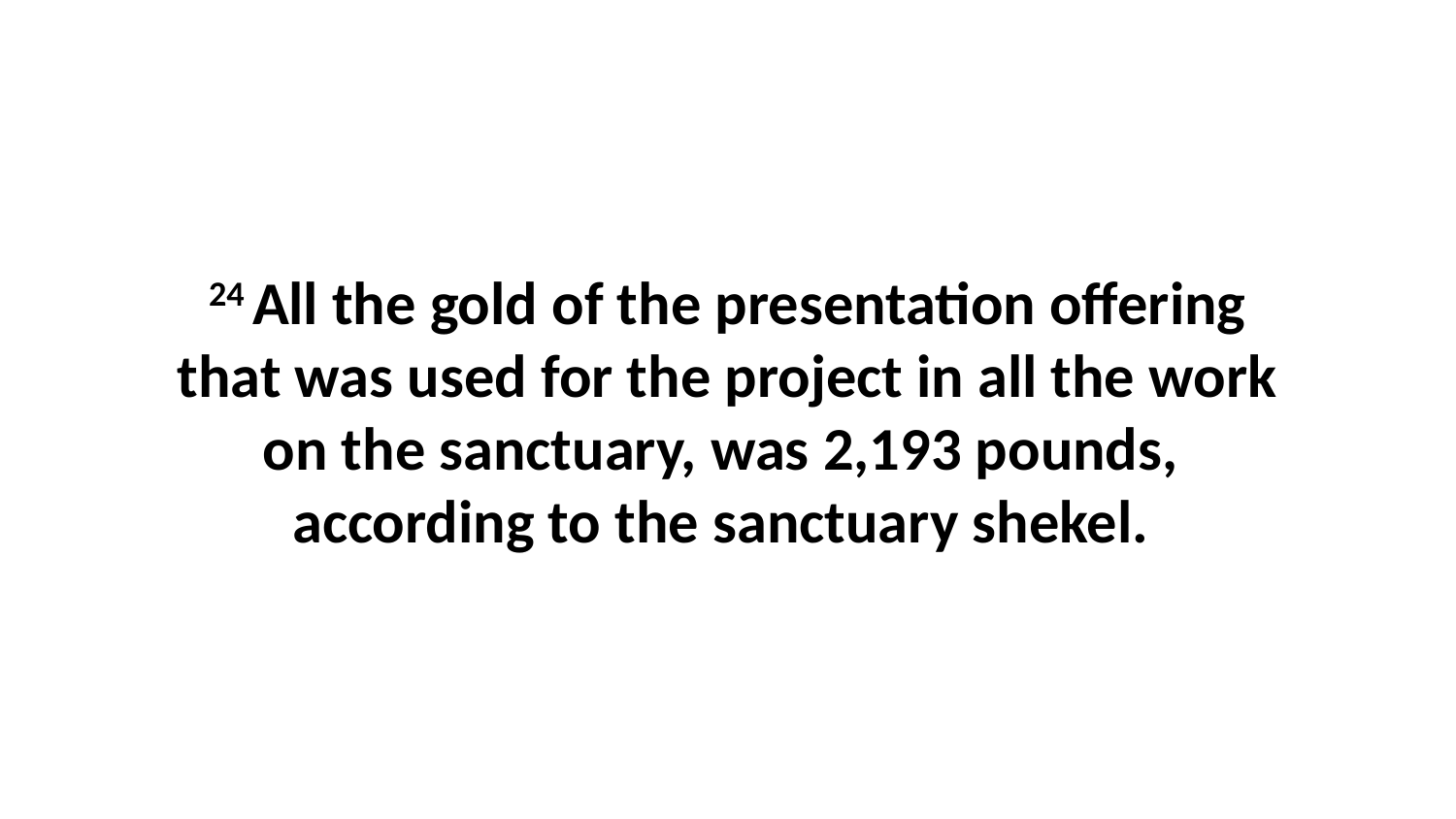

24 All the gold of the presentation offering that was used for the project in all the work on the sanctuary, was 2,193 pounds,  according to the sanctuary shekel.